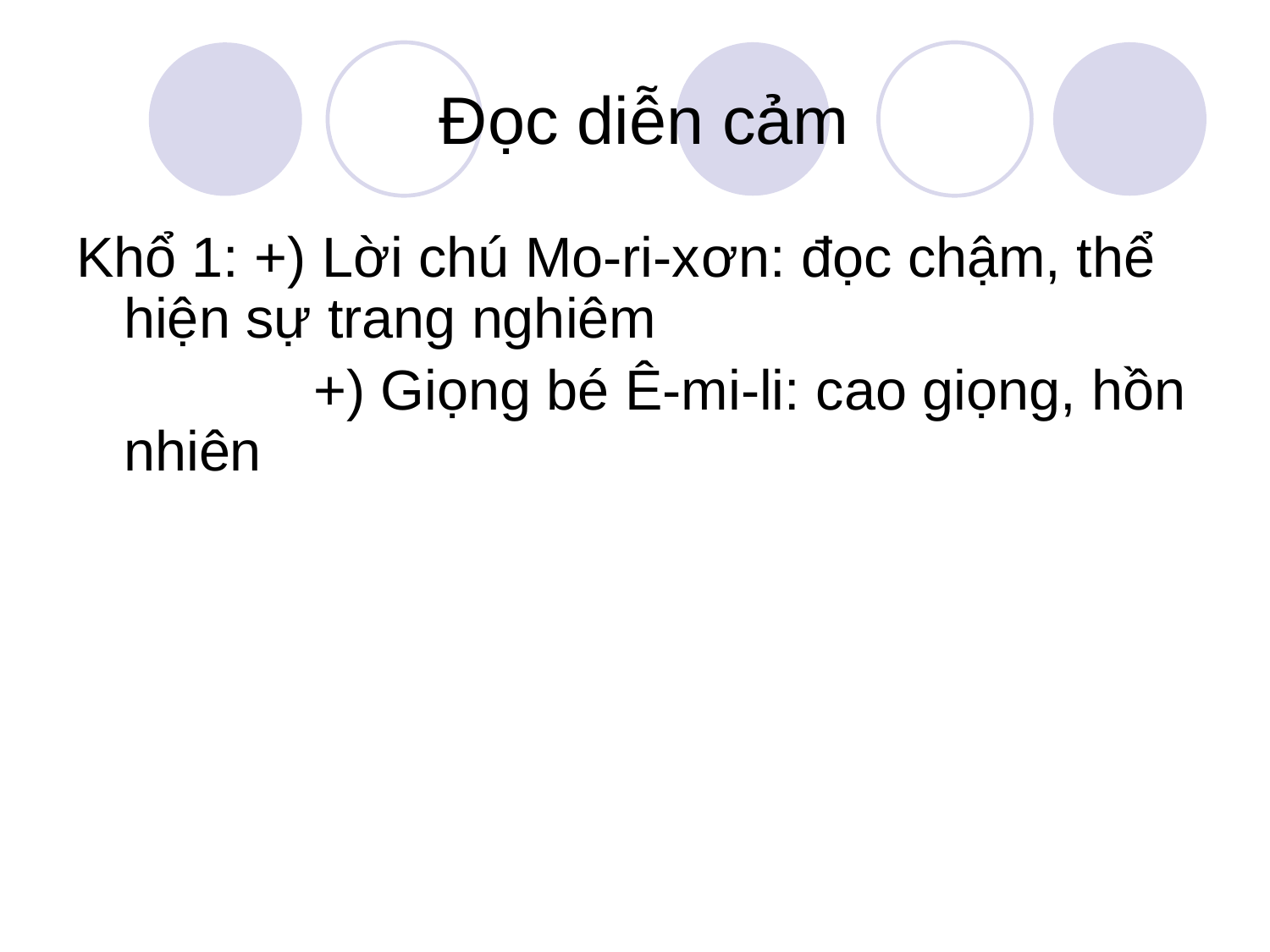

# Đọc diễn cảm
Khổ 1: +) Lời chú Mo-ri-xơn: đọc chậm, thể hiện sự trang nghiêm
		    +) Giọng bé Ê-mi-li: cao giọng, hồn nhiên